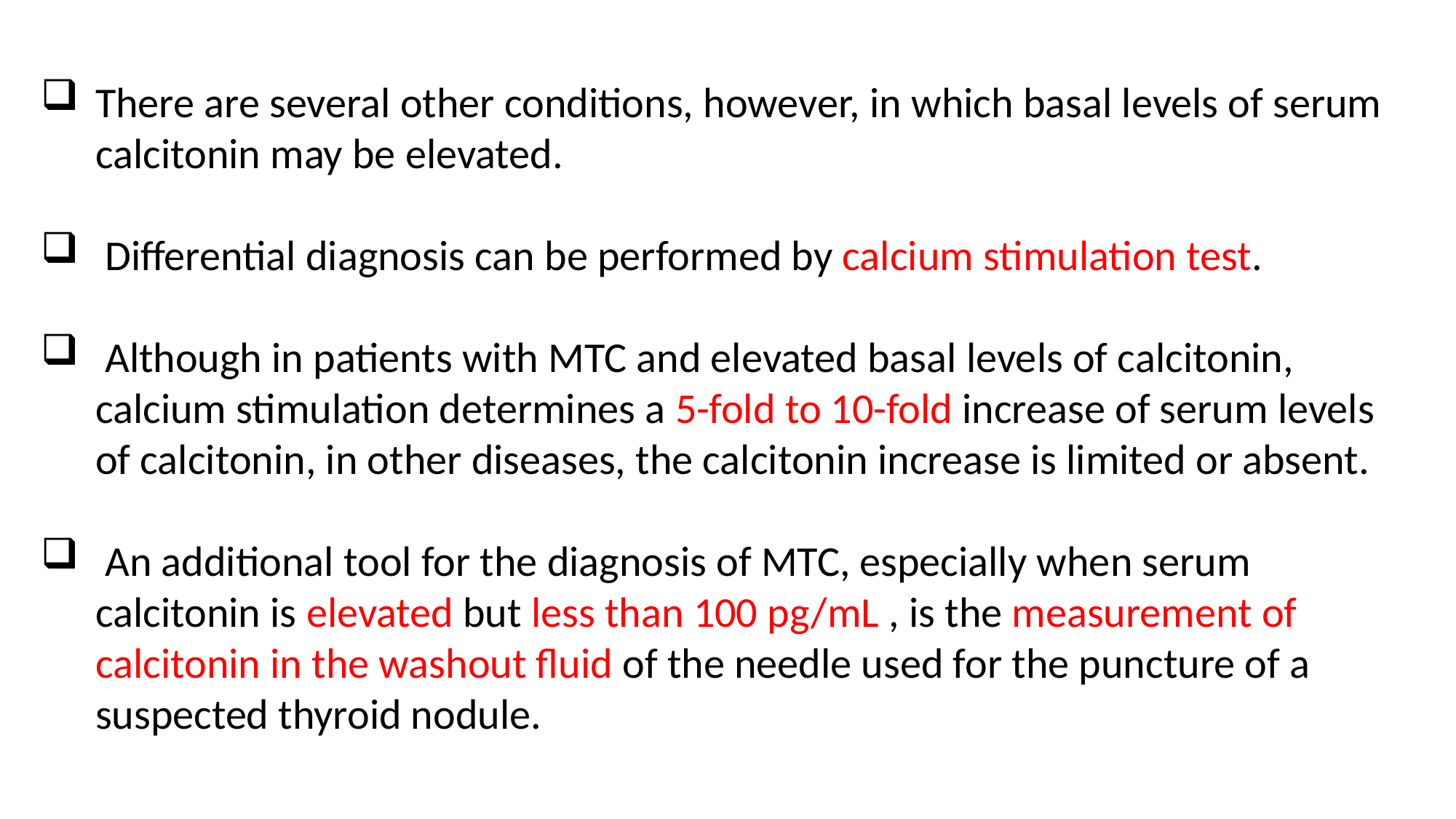

There are several other conditions, however, in which basal levels of serum calcitonin may be elevated.

 Differential diagnosis can be performed by calcium stimulation test.

 Although in patients with MTC and elevated basal levels of calcitonin, calcium stimulation determines a 5-fold to 10-fold increase of serum levels of calcitonin, in other diseases, the calcitonin increase is limited or absent.

 An additional tool for the diagnosis of MTC, especially when serum calcitonin is elevated but less than 100 pg/mL , is the measurement of calcitonin in the washout fluid of the needle used for the puncture of a suspected thyroid nodule.